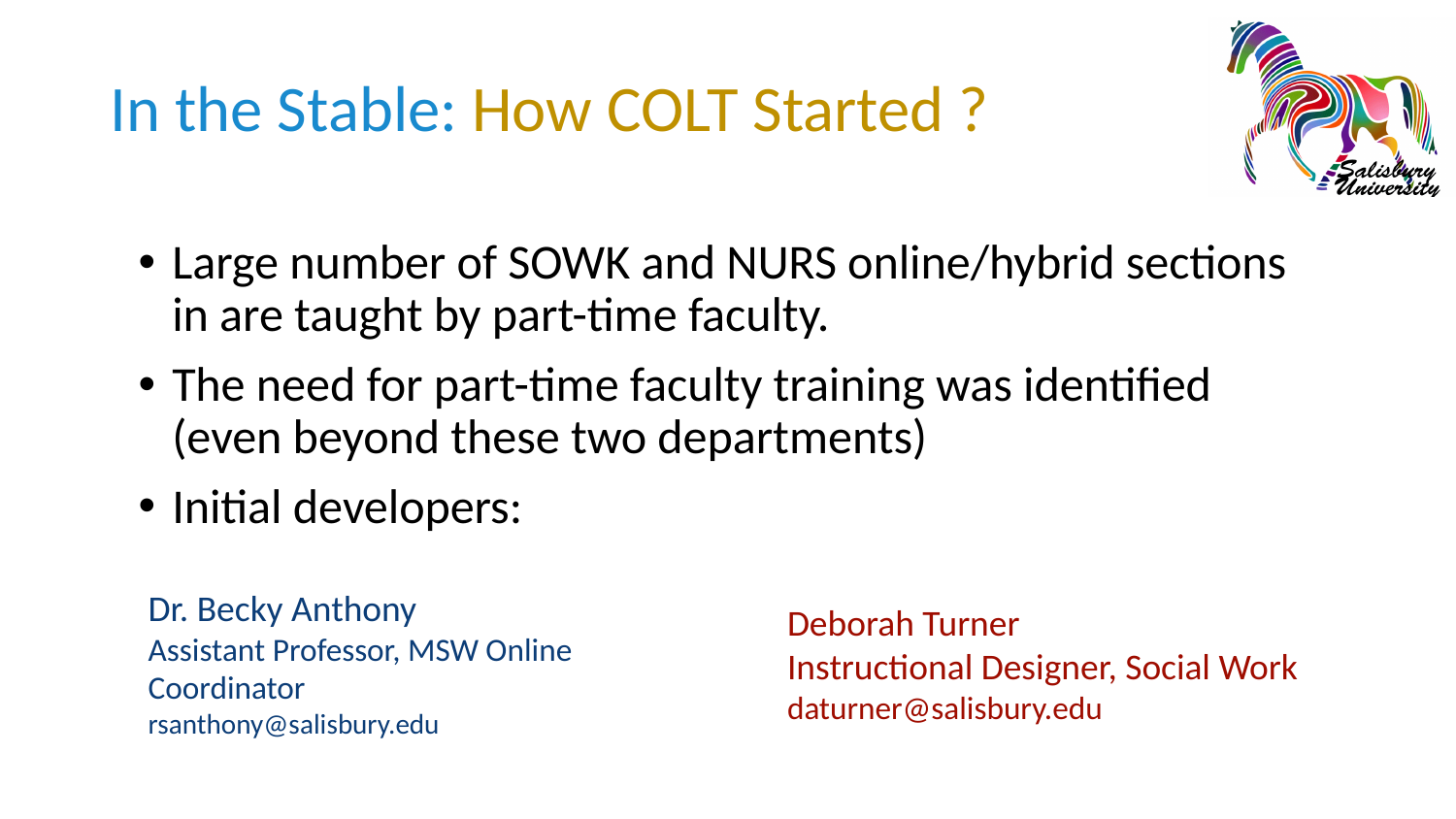

# In the Stable: How COLT Started ?
Large number of SOWK and NURS online/hybrid sections in are taught by part-time faculty.
The need for part-time faculty training was identified (even beyond these two departments)
Initial developers:
Dr. Becky Anthony
Assistant Professor, MSW Online Coordinator
rsanthony@salisbury.edu
Deborah Turner
Instructional Designer, Social Work
daturner@salisbury.edu